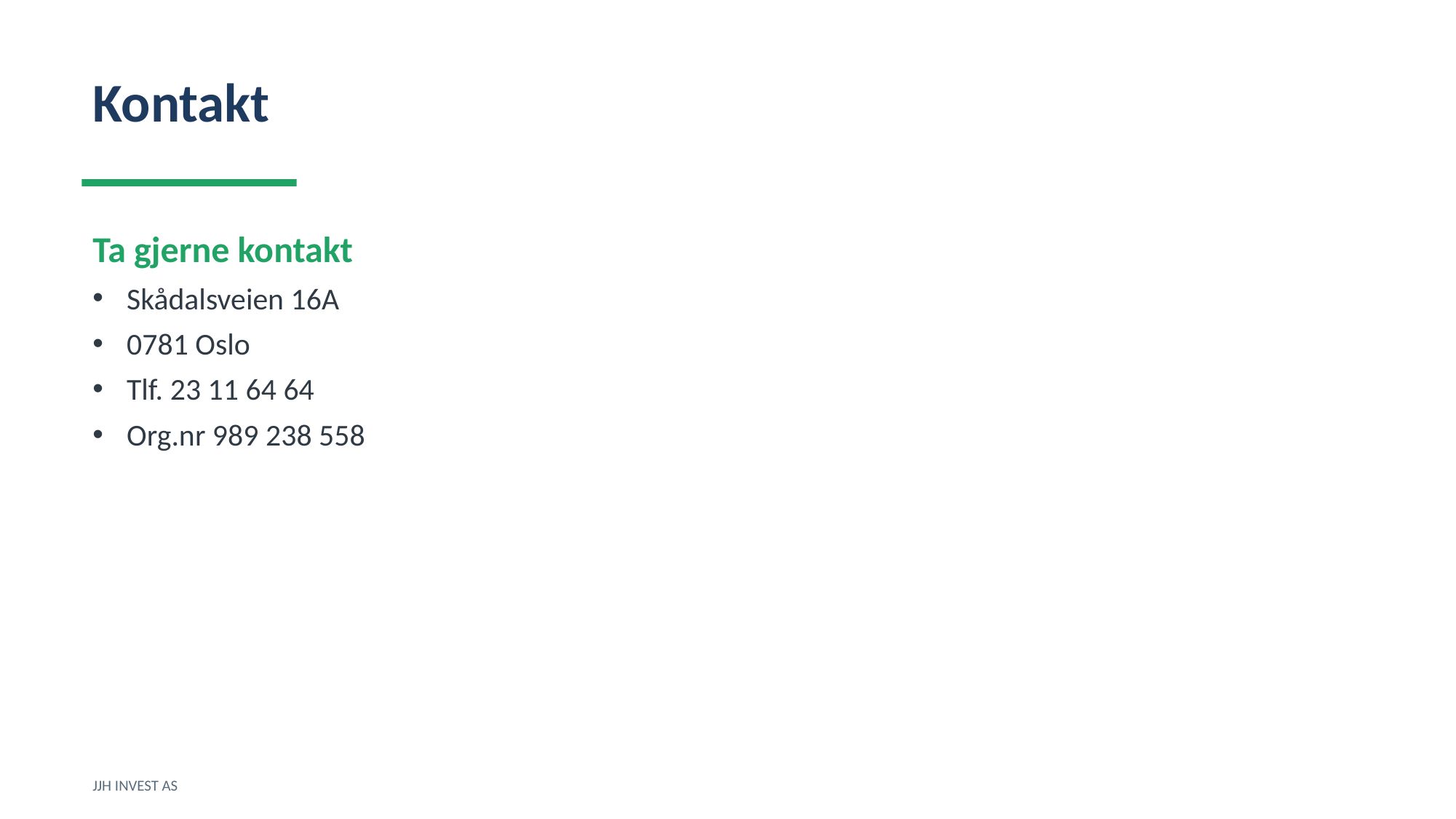

Kontakt

Ta gjerne kontakt
Skådalsveien 16A
0781 Oslo
Tlf. 23 11 64 64
Org.nr 989 238 558
JJH INVEST AS